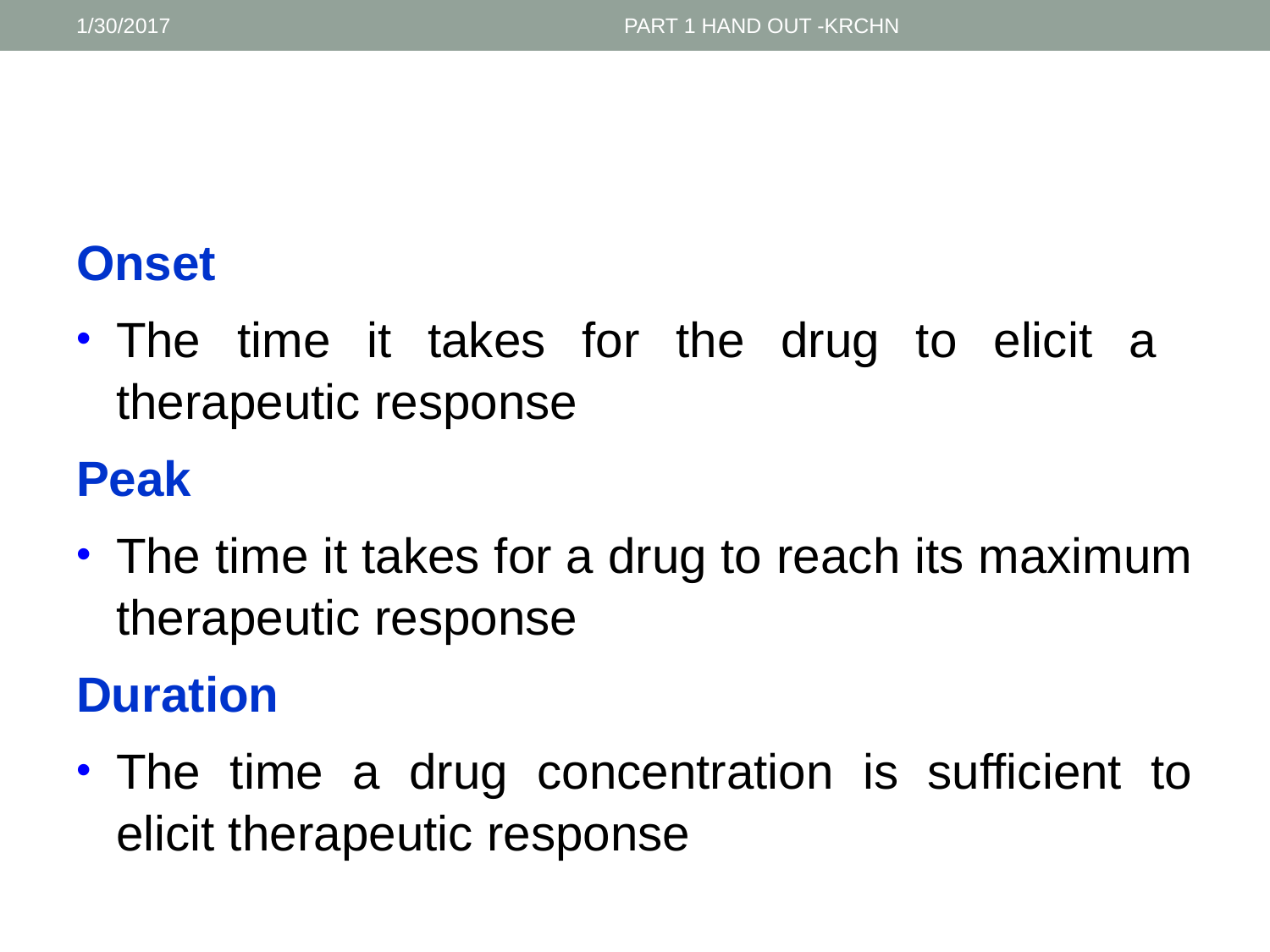

1/30/2017
PART 1 HAND OUT -KRCHN
#
Onset
The time it takes for the drug to elicit a
therapeutic response
Peak
The time it takes for a drug to reach its maximum therapeutic response
Duration
The time a drug concentration is sufficient to elicit therapeutic response